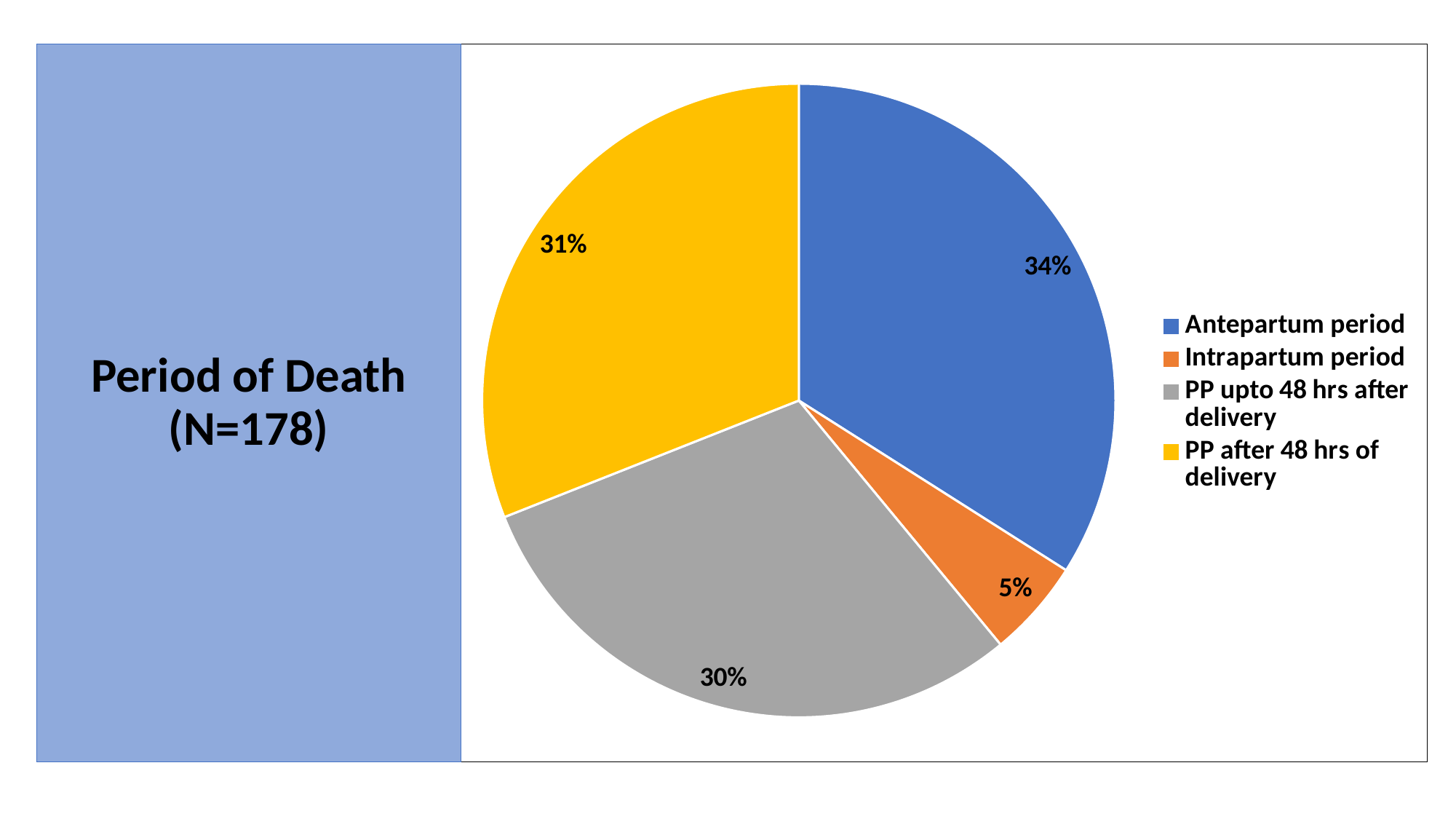

Period of Death
(N=178)

### Chart

| Category | 2078/79 (%) |
|---|---|
| Antepartum period | 0.34 |
| Intrapartum period | 0.05 |
| PP upto 48 hrs after delivery | 0.3 |
| PP after 48 hrs of delivery | 0.31 |
# मृत्युको समय
(N=178)